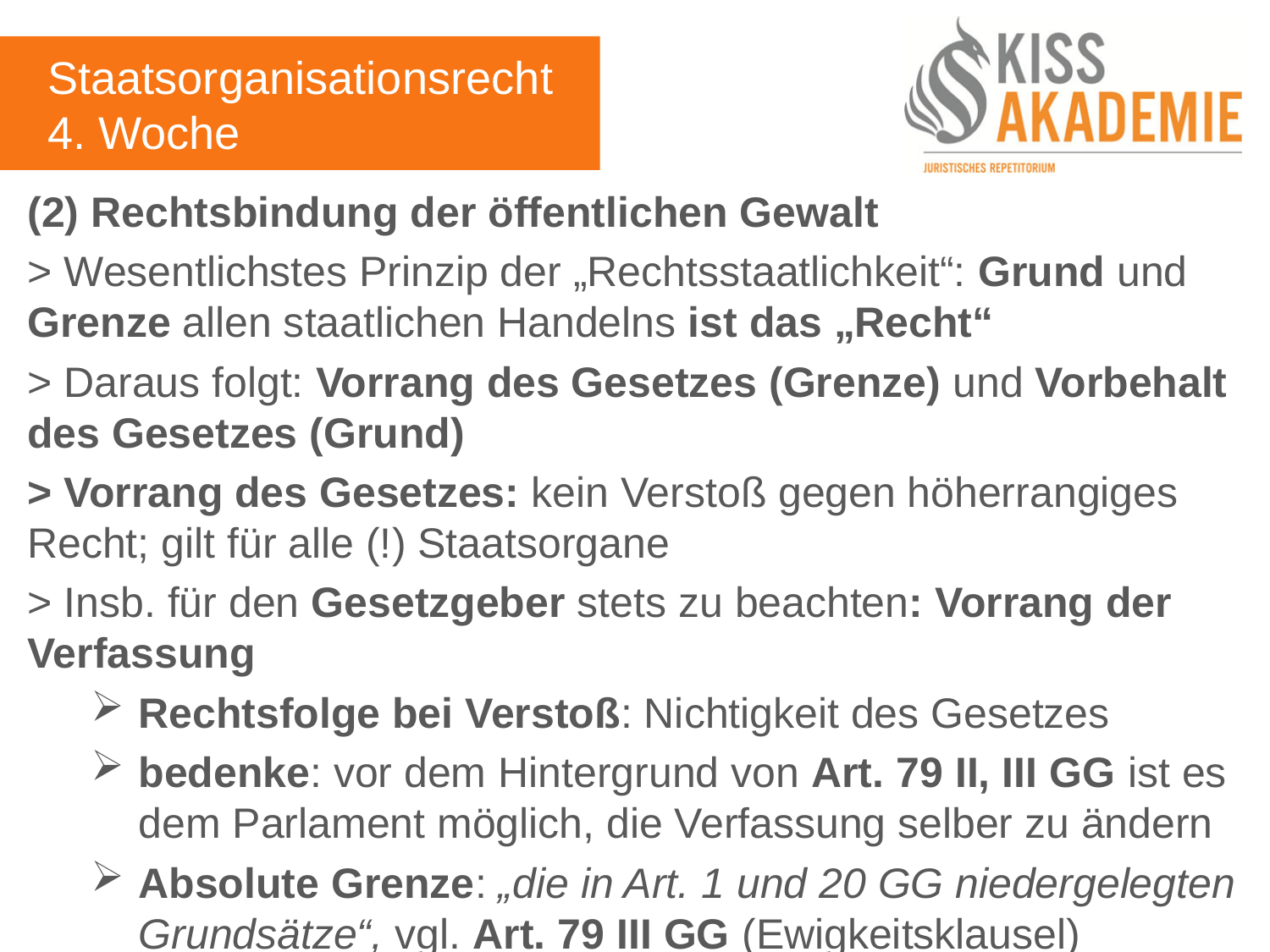

Staatsorganisationsrecht
4. Woche
(2) Rechtsbindung der öffentlichen Gewalt
> Wesentlichstes Prinzip der „Rechtsstaatlichkeit“: Grund und Grenze allen staatlichen Handelns ist das „Recht“
> Daraus folgt: Vorrang des Gesetzes (Grenze) und Vorbehalt des Gesetzes (Grund)
> Vorrang des Gesetzes: kein Verstoß gegen höherrangiges Recht; gilt für alle (!) Staatsorgane
> Insb. für den Gesetzgeber stets zu beachten: Vorrang der Verfassung
Rechtsfolge bei Verstoß: Nichtigkeit des Gesetzes
bedenke: vor dem Hintergrund von Art. 79 II, III GG ist es dem Parlament möglich, die Verfassung selber zu ändern
Absolute Grenze: „die in Art. 1 und 20 GG niedergelegten Grundsätze“, vgl. Art. 79 III GG (Ewigkeitsklausel)